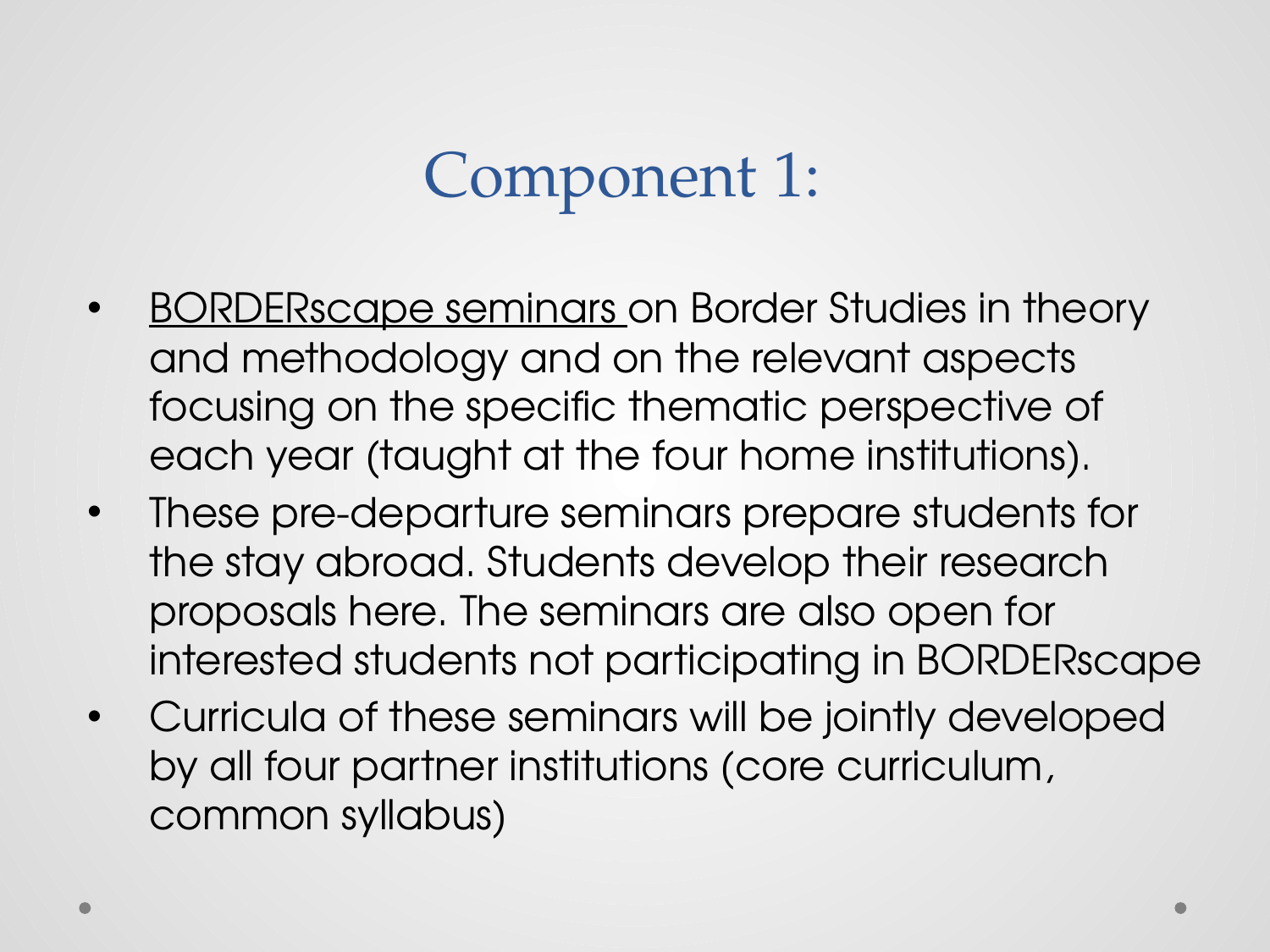

# Component 1:
Borderscape seminars on Border Studies in theory and methodology and on the relevant aspects focusing on the specific thematic perspective of each year (taught at the four home institutions).
These pre-departure seminars prepare students for the stay abroad. Students develop their research proposals here. The seminars are also open for interested students not participating in BORDERscape
Curricula of these seminars will be jointly developed by all four partner institutions (core curriculum, common syllabus)